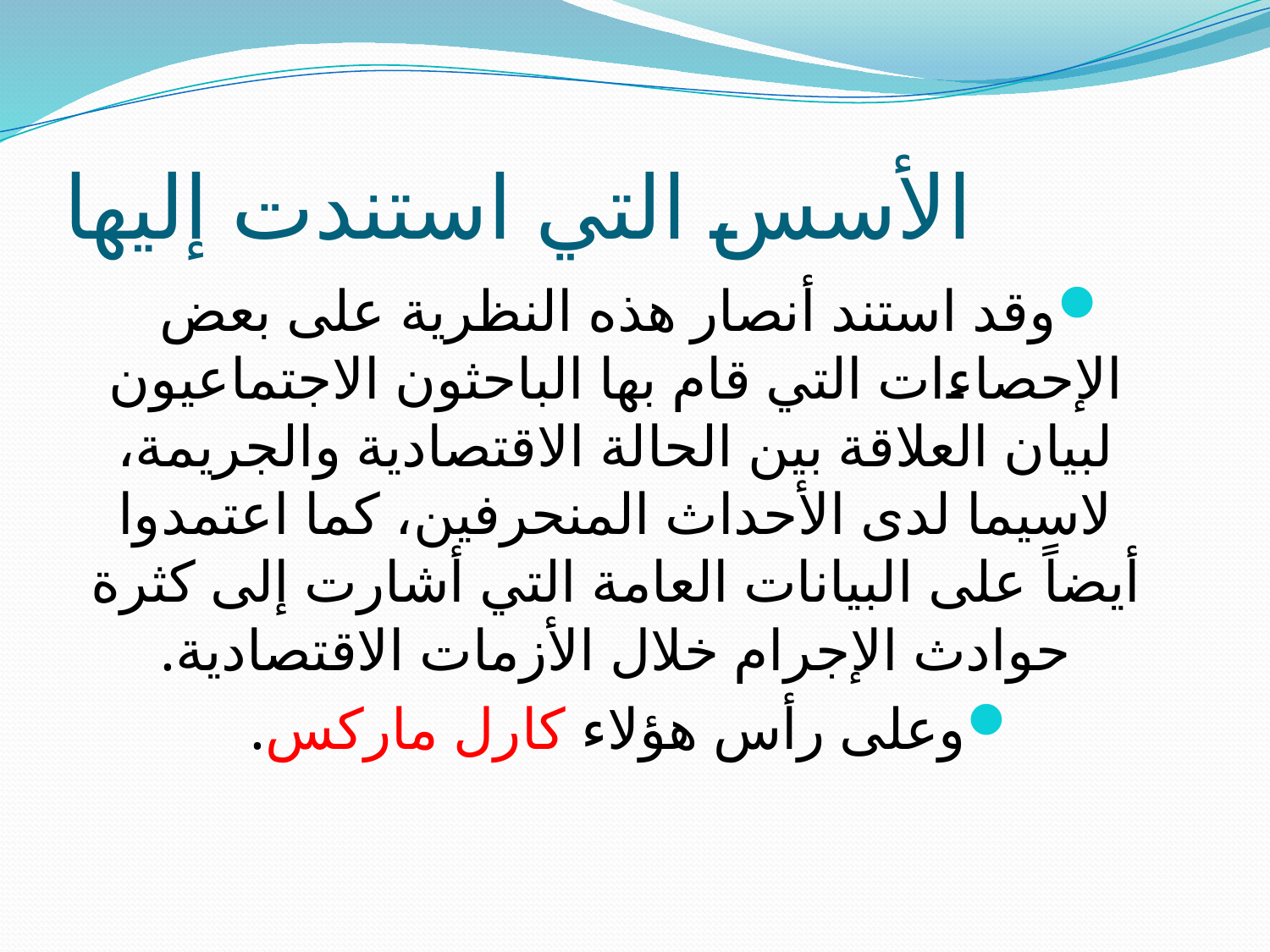

# الأسس التي استندت إليها
وقد استند أنصار هذه النظرية على بعض الإحصاءات التي قام بها الباحثون الاجتماعيون لبيان العلاقة بين الحالة الاقتصادية والجريمة، لاسيما لدى الأحداث المنحرفين، كما اعتمدوا أيضاً على البيانات العامة التي أشارت إلى كثرة حوادث الإجرام خلال الأزمات الاقتصادية.
وعلى رأس هؤلاء كارل ماركس.